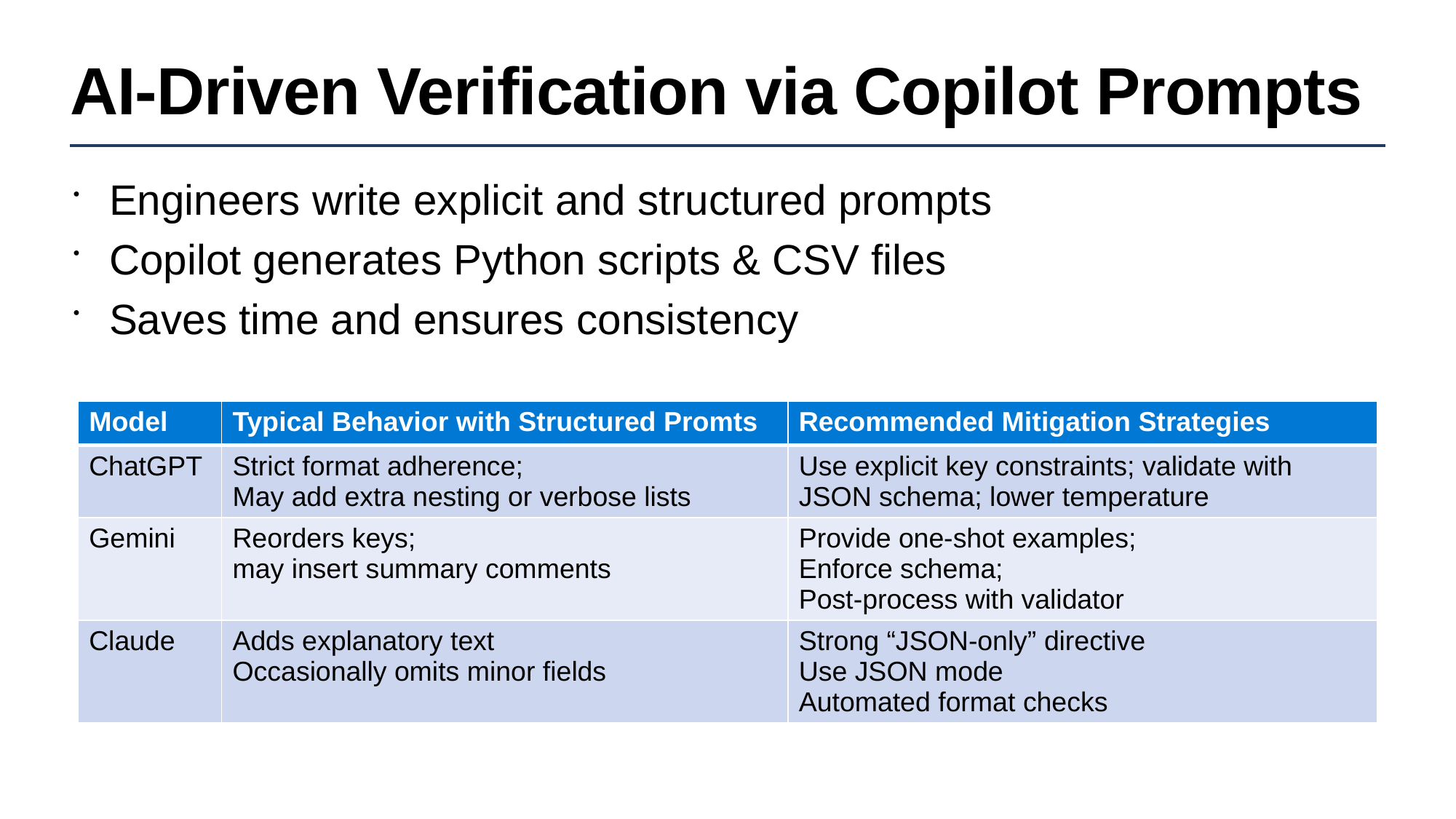

# AI-Driven Verification via Copilot Prompts
 Engineers write explicit and structured prompts​
 Copilot generates Python scripts & CSV files​
 Saves time and ensures consistency​

| Model | Typical Behavior with Structured Promts | Recommended Mitigation Strategies |
| --- | --- | --- |
| ChatGPT | Strict format adherence; May add extra nesting or verbose lists | Use explicit key constraints; validate with JSON schema; lower temperature |
| Gemini | Reorders keys; may insert summary comments | Provide one-shot examples; Enforce schema; Post-process with validator |
| Claude | Adds explanatory text Occasionally omits minor fields | Strong “JSON-only” directive Use JSON mode Automated format checks |